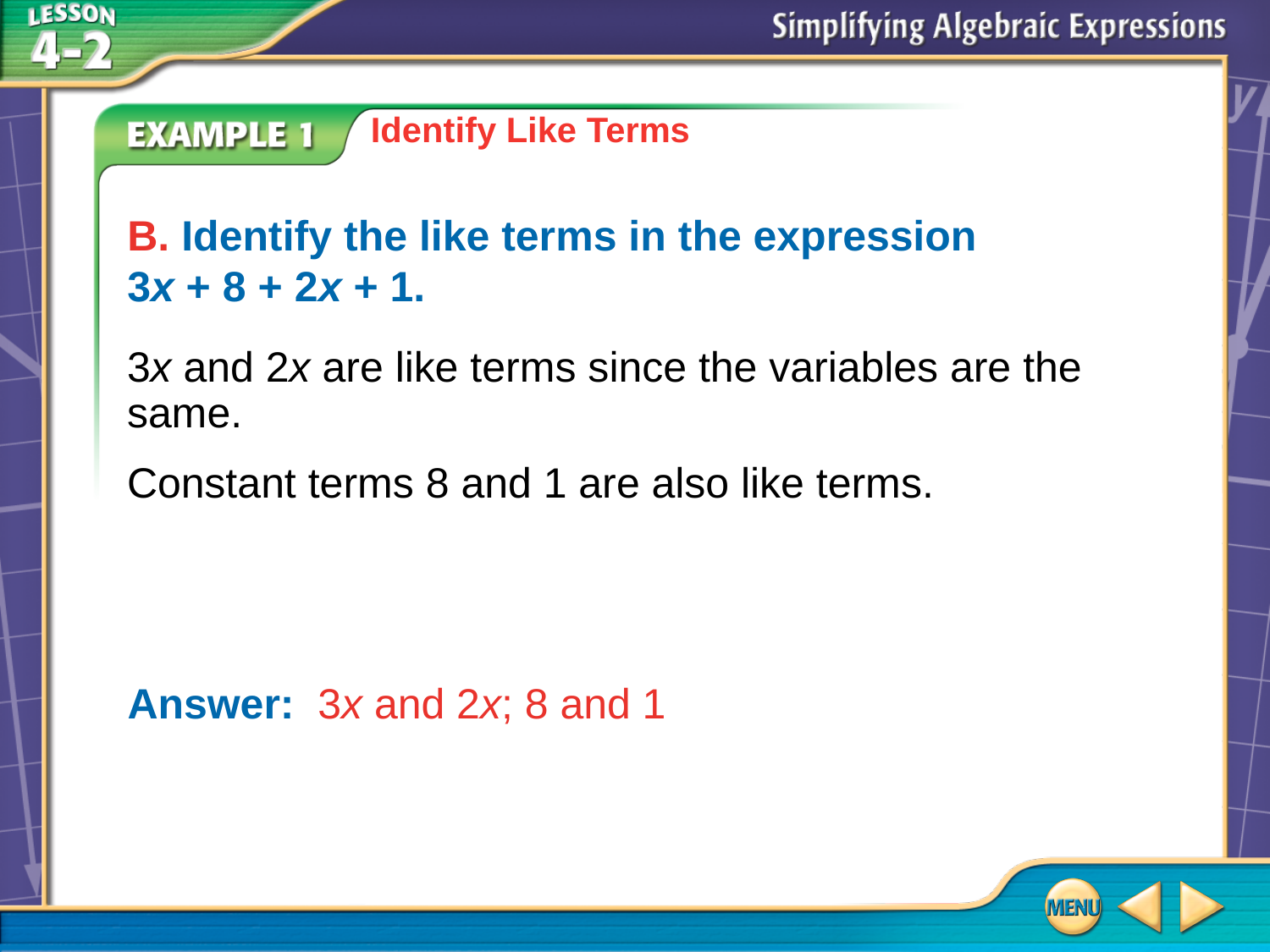

Identify Like Terms
	B. Identify the like terms in the expression
3x + 8 + 2x + 1.
3x and 2x are like terms since the variables are the same.
Constant terms 8 and 1 are also like terms.
Answer: 	3x and 2x; 8 and 1
# Example 1B